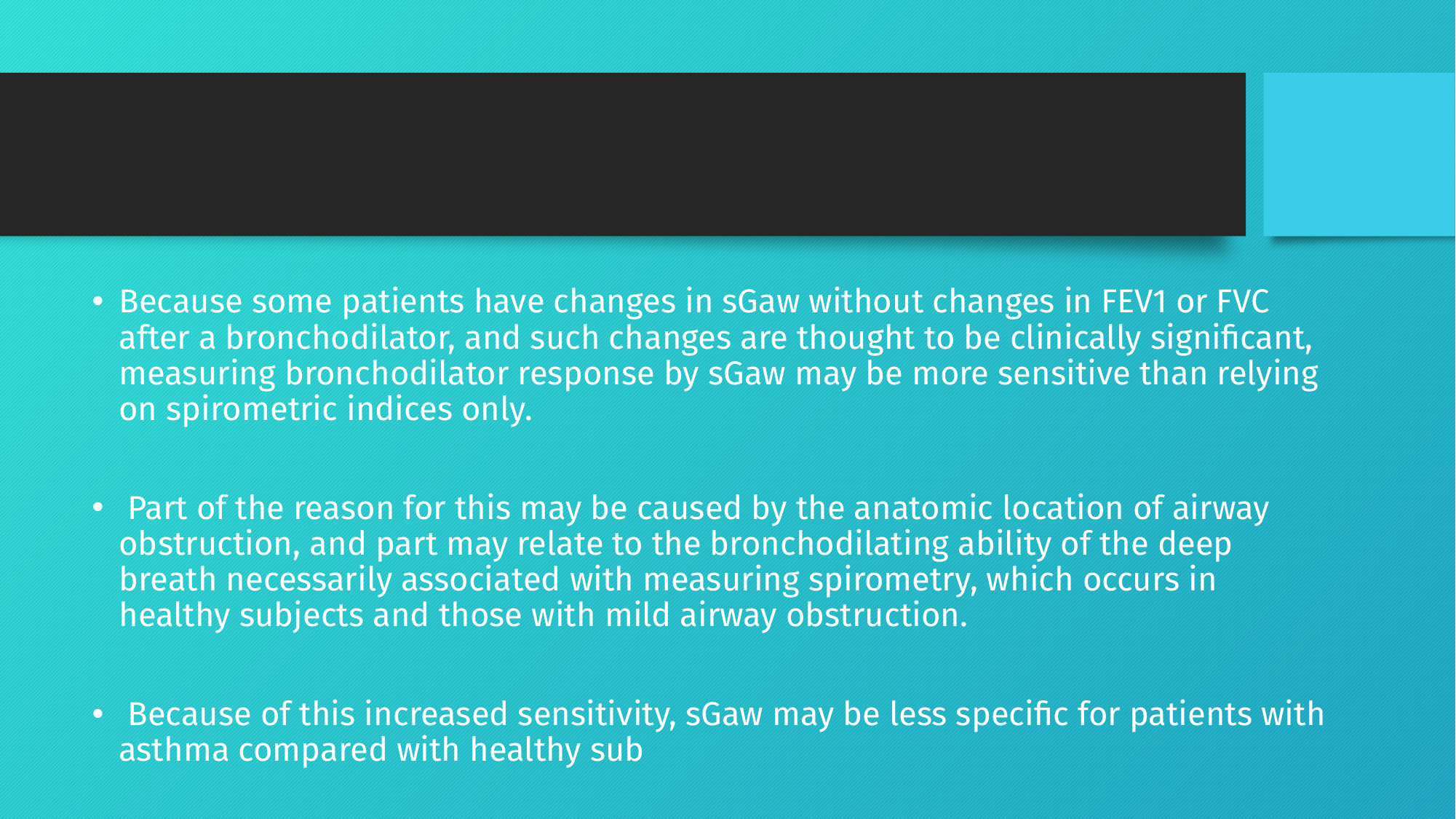

#
Because some patients have changes in sGaw without changes in FEV1 or FVC after a bronchodilator, and such changes are thought to be clinically significant, measuring bronchodilator response by sGaw may be more sensitive than relying on spirometric indices only.

 Part of the reason for this may be caused by the anatomic location of airway obstruction, and part may relate to the bronchodilating ability of the deep breath necessarily associated with measuring spirometry, which occurs in healthy subjects and those with mild airway obstruction.

 Because of this increased sensitivity, sGaw may be less specific for patients with asthma compared with healthy sub